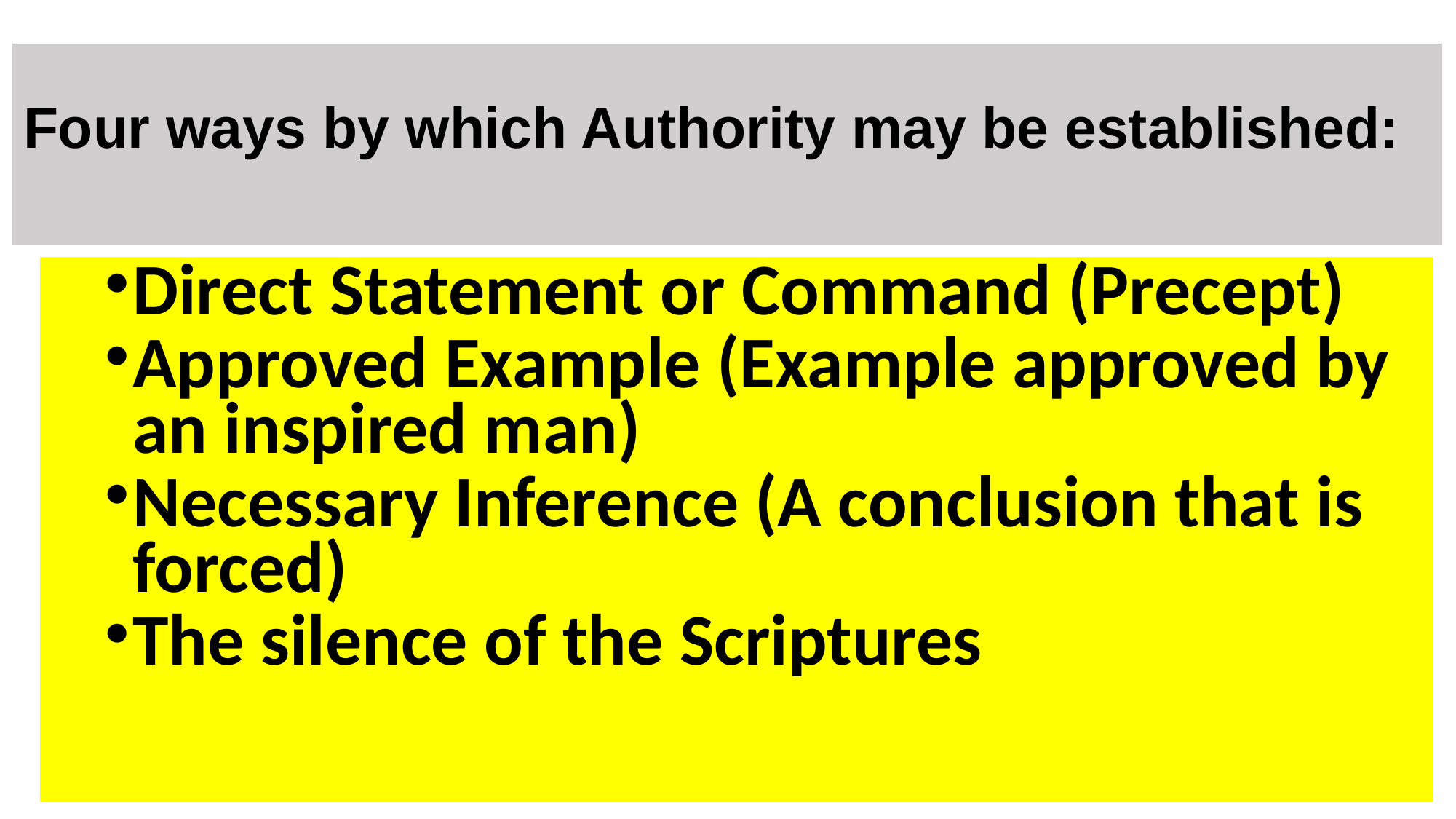

# Four ways by which Authority may be established:
Direct Statement or Command (Precept)
Approved Example (Example approved by an inspired man)
Necessary Inference (A conclusion that is forced)
The silence of the Scriptures